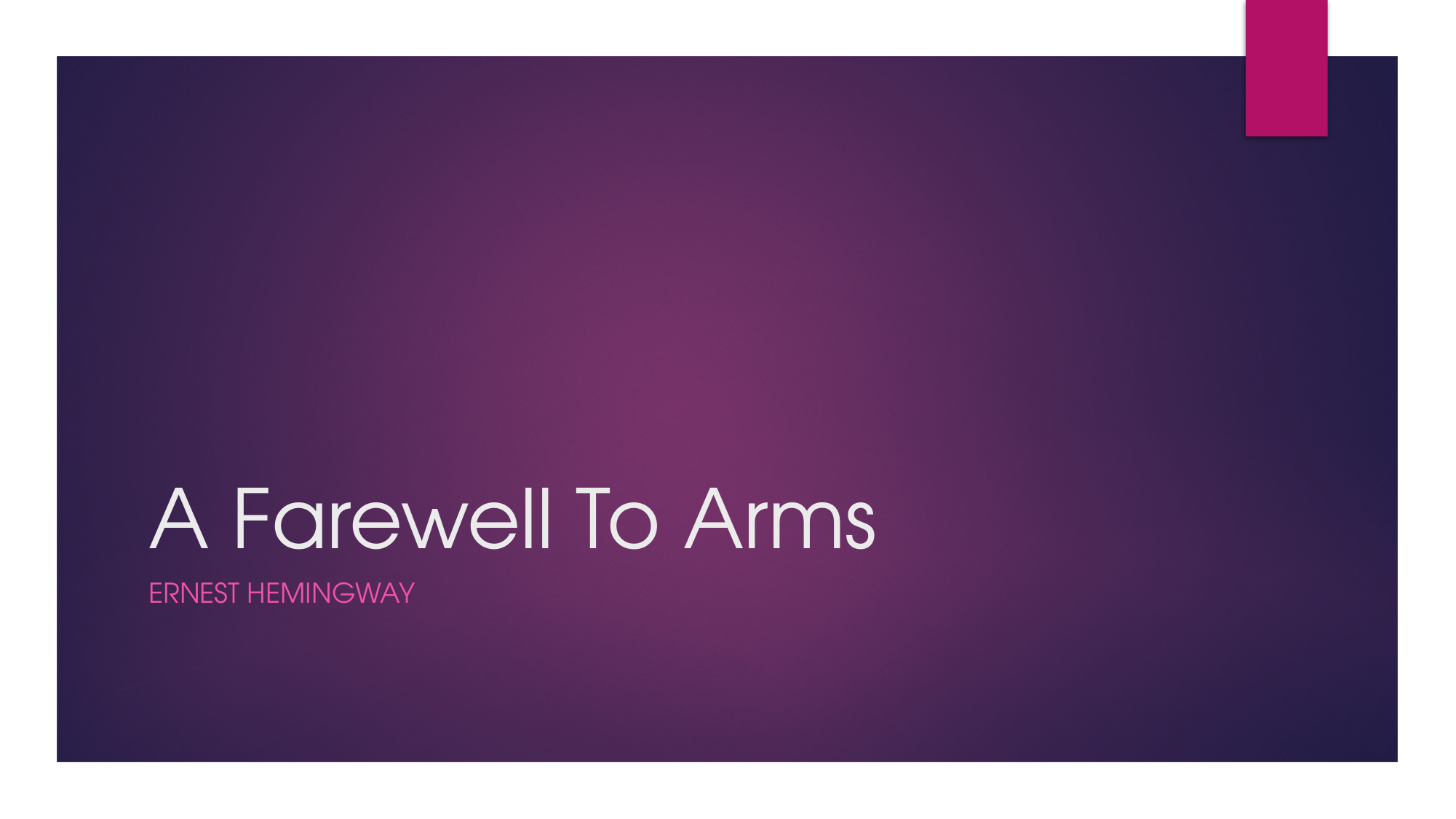

# A Farewell To Arms
Ernest HEmingway